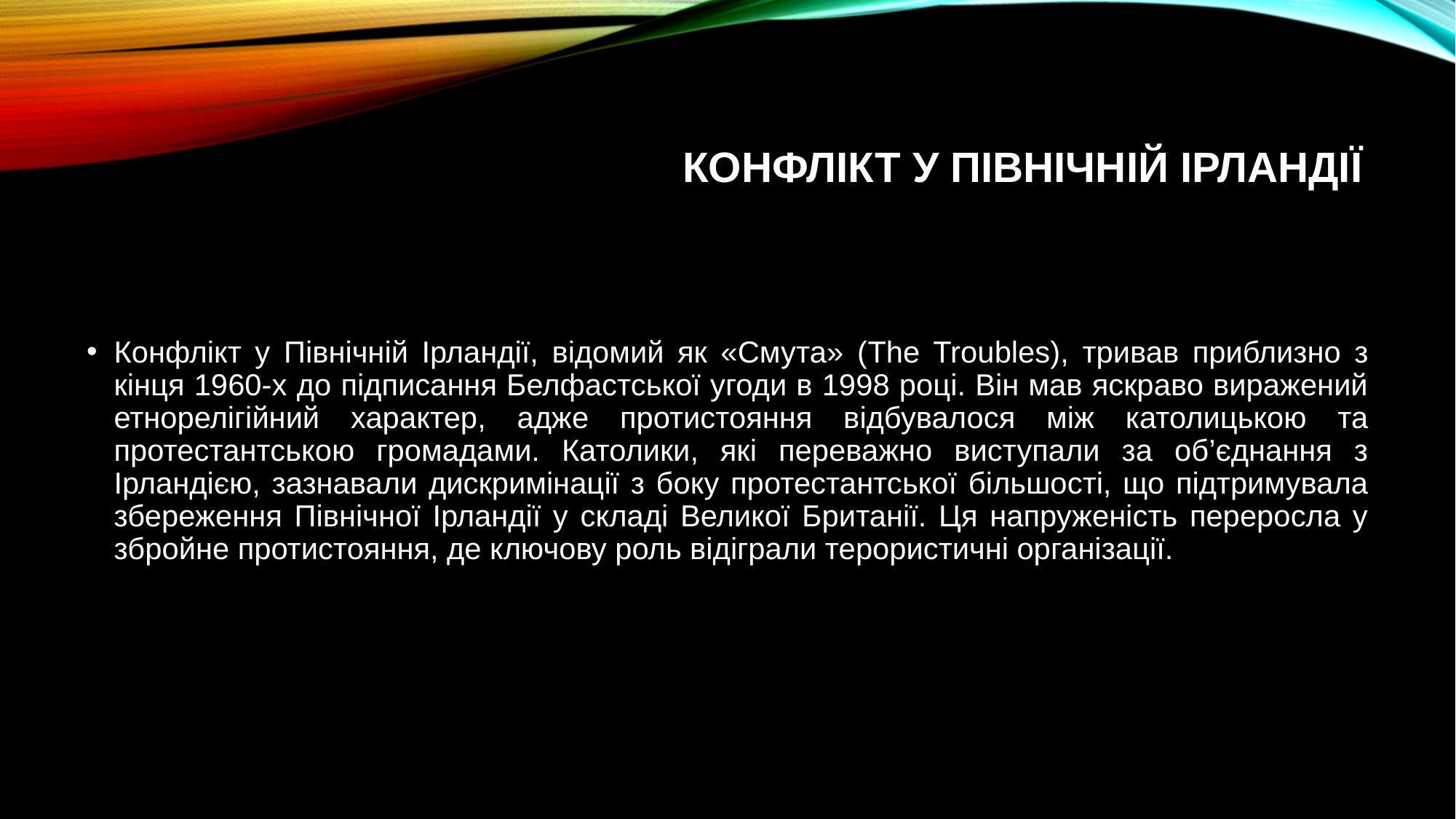

# Конфлікт у Північній Ірландії
Конфлікт у Північній Ірландії, відомий як «Смута» (The Troubles), тривав приблизно з кінця 1960-х до підписання Белфастської угоди в 1998 році. Він мав яскраво виражений етнорелігійний характер, адже протистояння відбувалося між католицькою та протестантською громадами. Католики, які переважно виступали за об’єднання з Ірландією, зазнавали дискримінації з боку протестантської більшості, що підтримувала збереження Північної Ірландії у складі Великої Британії. Ця напруженість переросла у збройне протистояння, де ключову роль відіграли терористичні організації.